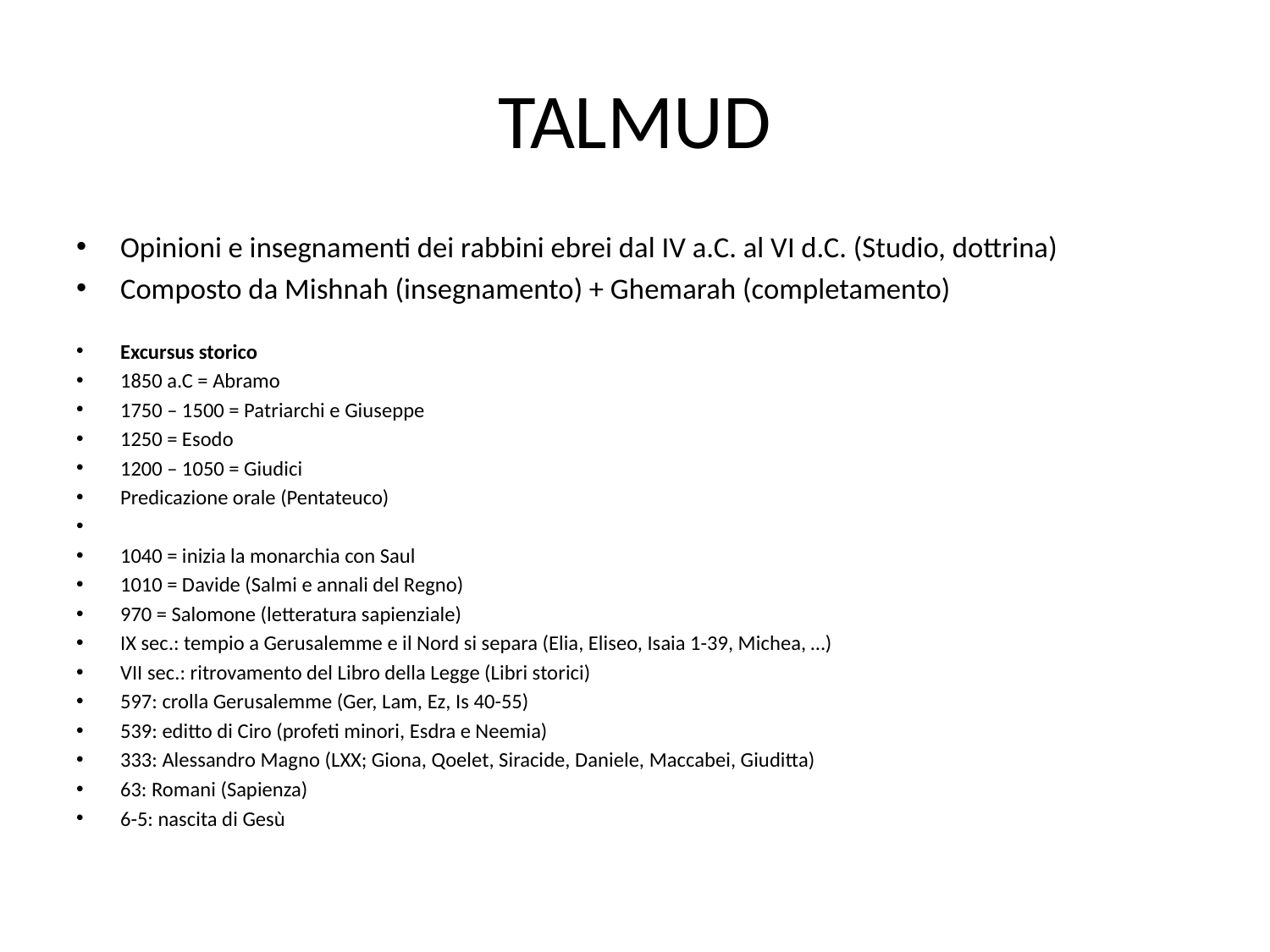

# TALMUD
Opinioni e insegnamenti dei rabbini ebrei dal IV a.C. al VI d.C. (Studio, dottrina)
Composto da Mishnah (insegnamento) + Ghemarah (completamento)

Excursus storico
1850 a.C = Abramo
1750 – 1500 = Patriarchi e Giuseppe
1250 = Esodo
1200 – 1050 = Giudici
Predicazione orale (Pentateuco)

1040 = inizia la monarchia con Saul
1010 = Davide (Salmi e annali del Regno)
970 = Salomone (letteratura sapienziale)
IX sec.: tempio a Gerusalemme e il Nord si separa (Elia, Eliseo, Isaia 1-39, Michea, …)
VII sec.: ritrovamento del Libro della Legge (Libri storici)
597: crolla Gerusalemme (Ger, Lam, Ez, Is 40-55)
539: editto di Ciro (profeti minori, Esdra e Neemia)
333: Alessandro Magno (LXX; Giona, Qoelet, Siracide, Daniele, Maccabei, Giuditta)
63: Romani (Sapienza)
6-5: nascita di Gesù